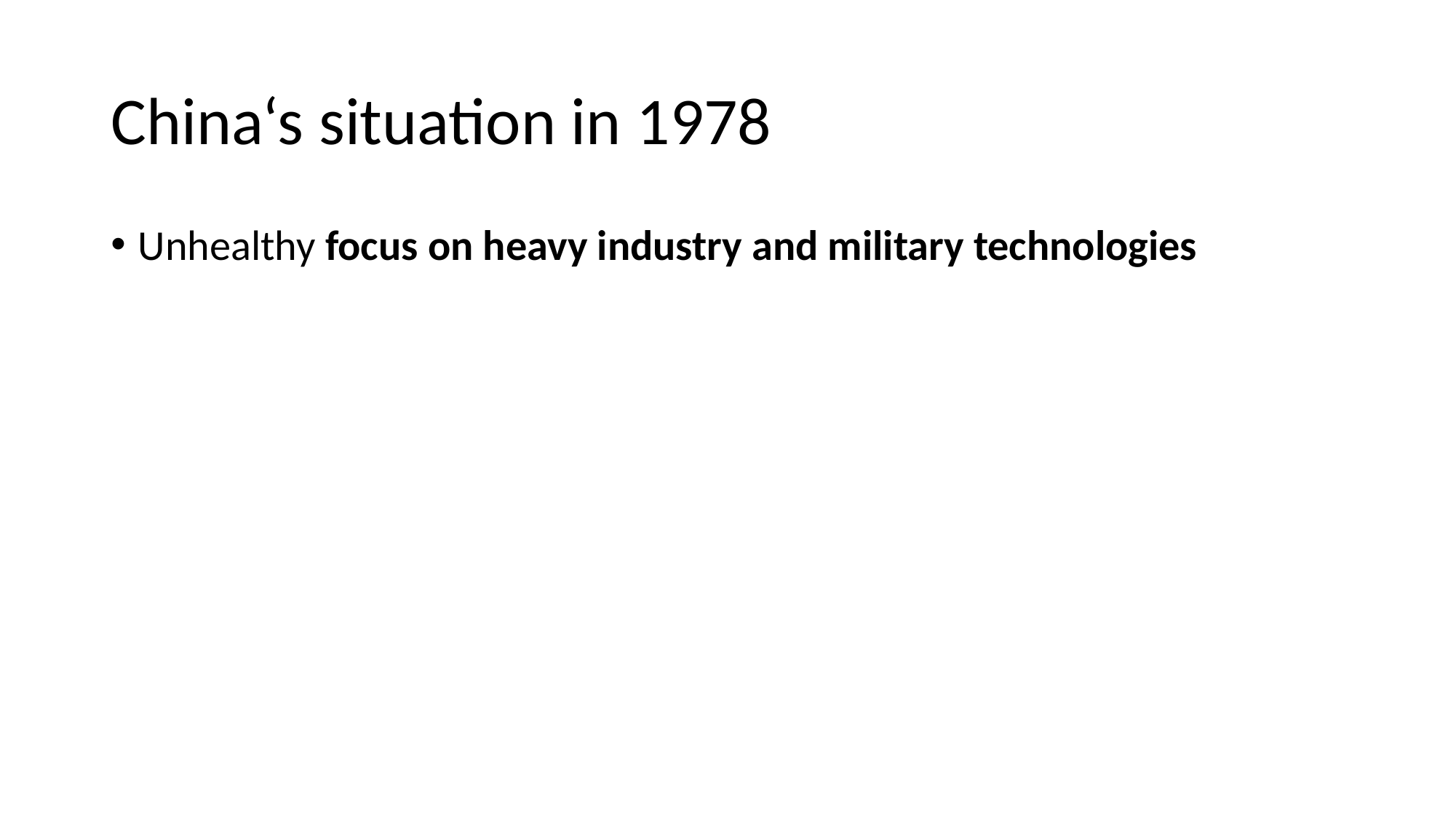

# China‘s situation in 1978
Unhealthy focus on heavy industry and military technologies